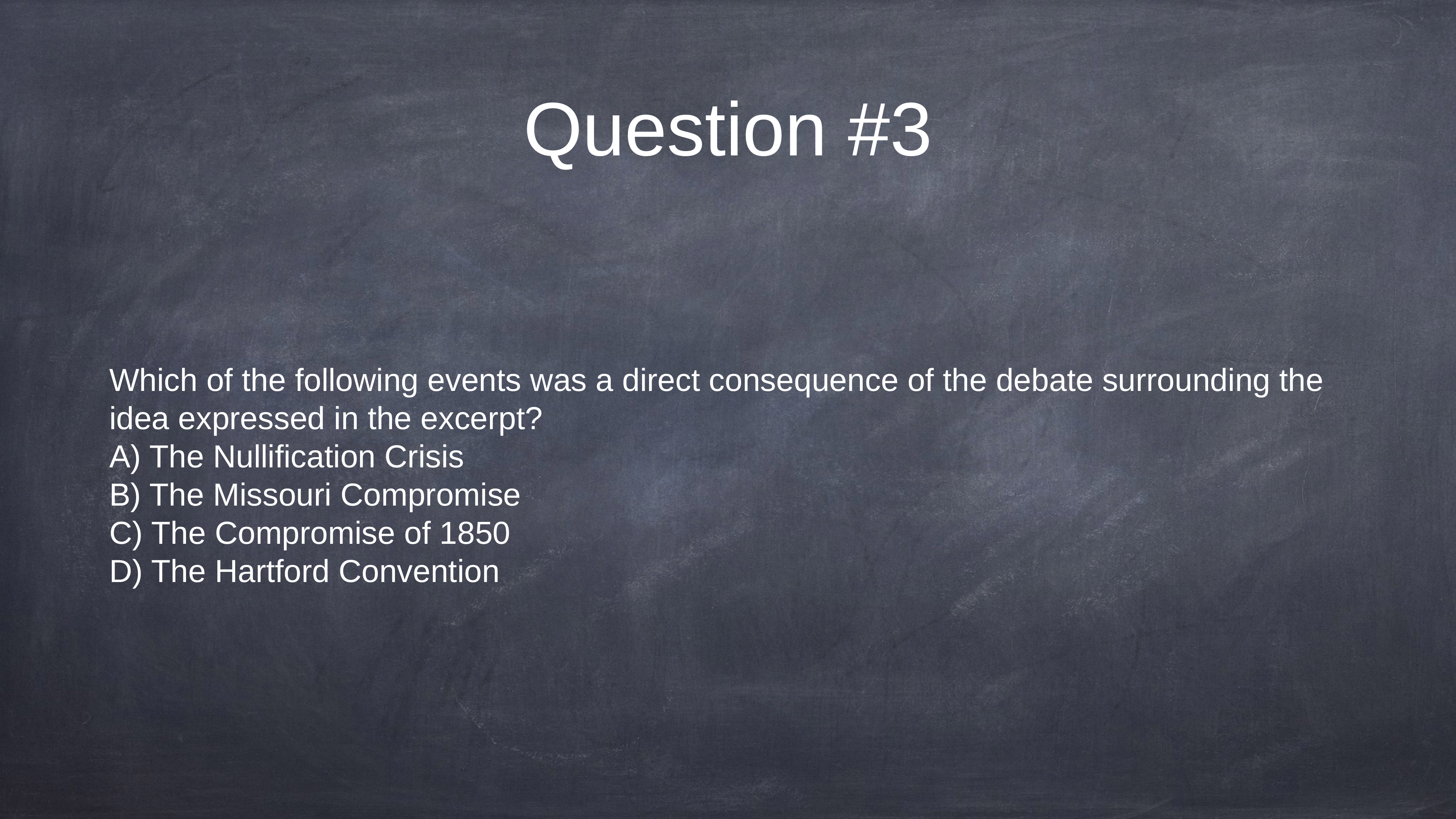

# Question #3
Which of the following events was a direct consequence of the debate surrounding the idea expressed in the excerpt?
A) The Nullification Crisis
B) The Missouri Compromise
C) The Compromise of 1850
D) The Hartford Convention